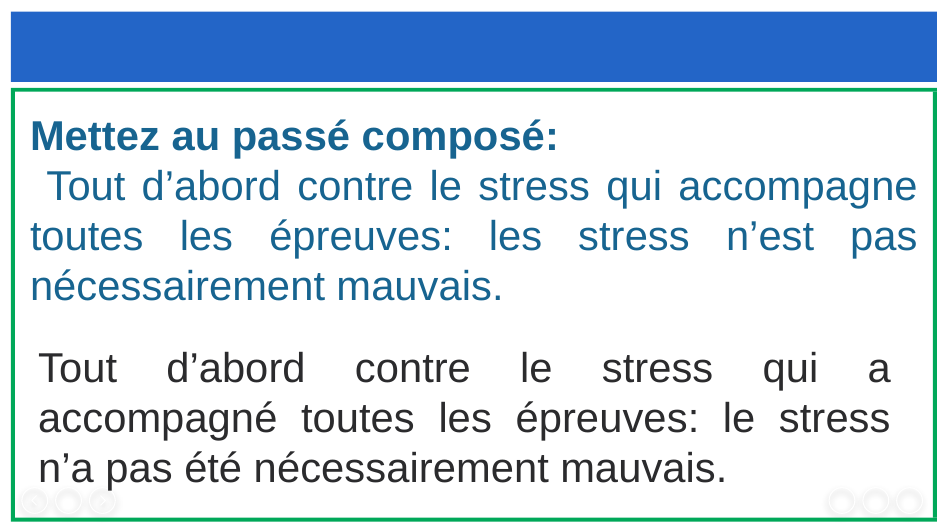

Mettez au passé composé:
 Tout d’abord contre le stress qui accompagne toutes les épreuves: les stress n’est pas nécessairement mauvais.
Tout d’abord contre le stress qui a accompagné toutes les épreuves: le stress n’a pas été nécessairement mauvais.